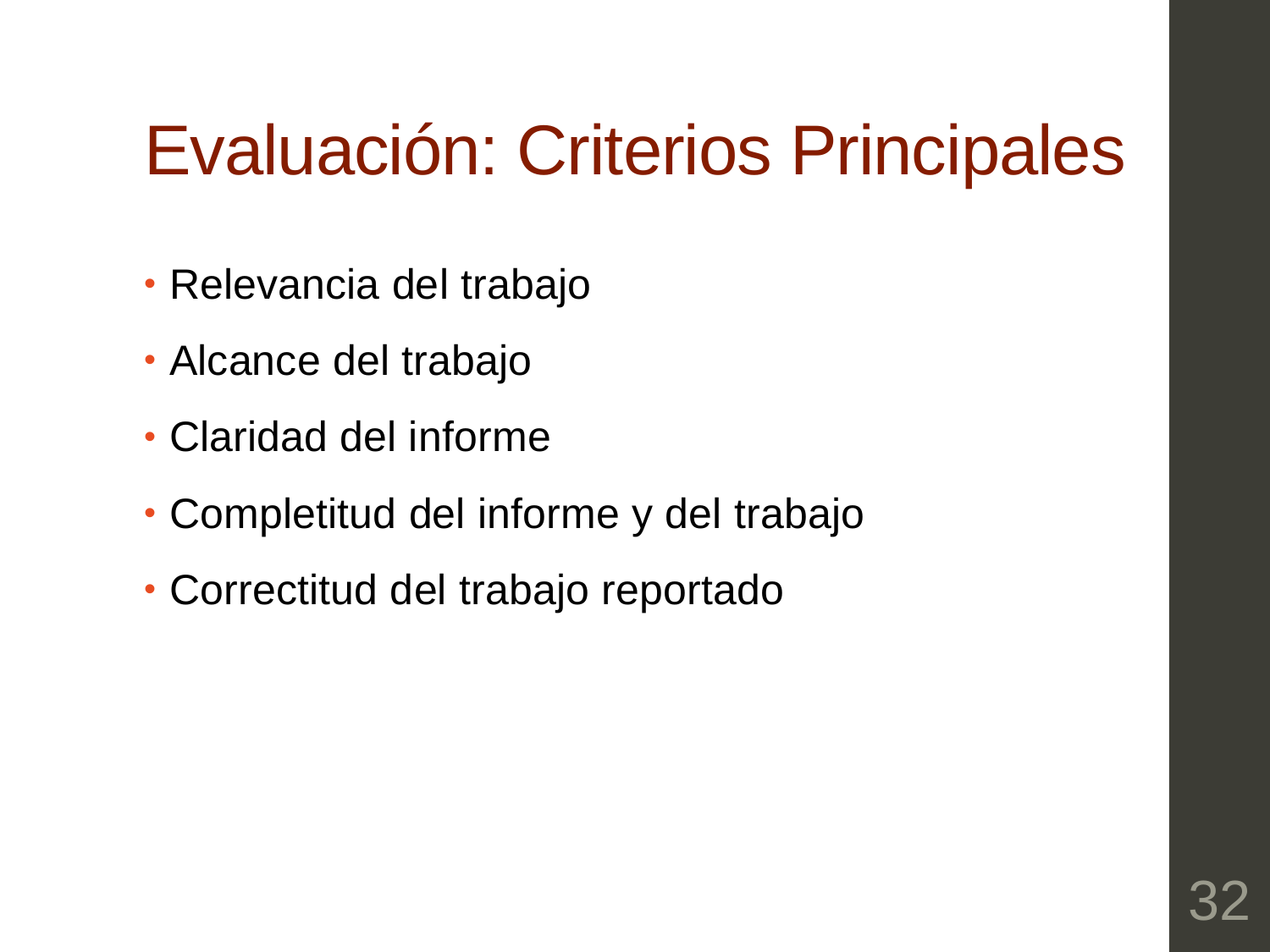

# Evaluación: Criterios Principales
Relevancia del trabajo
Alcance del trabajo
Claridad del informe
Completitud del informe y del trabajo
Correctitud del trabajo reportado
32